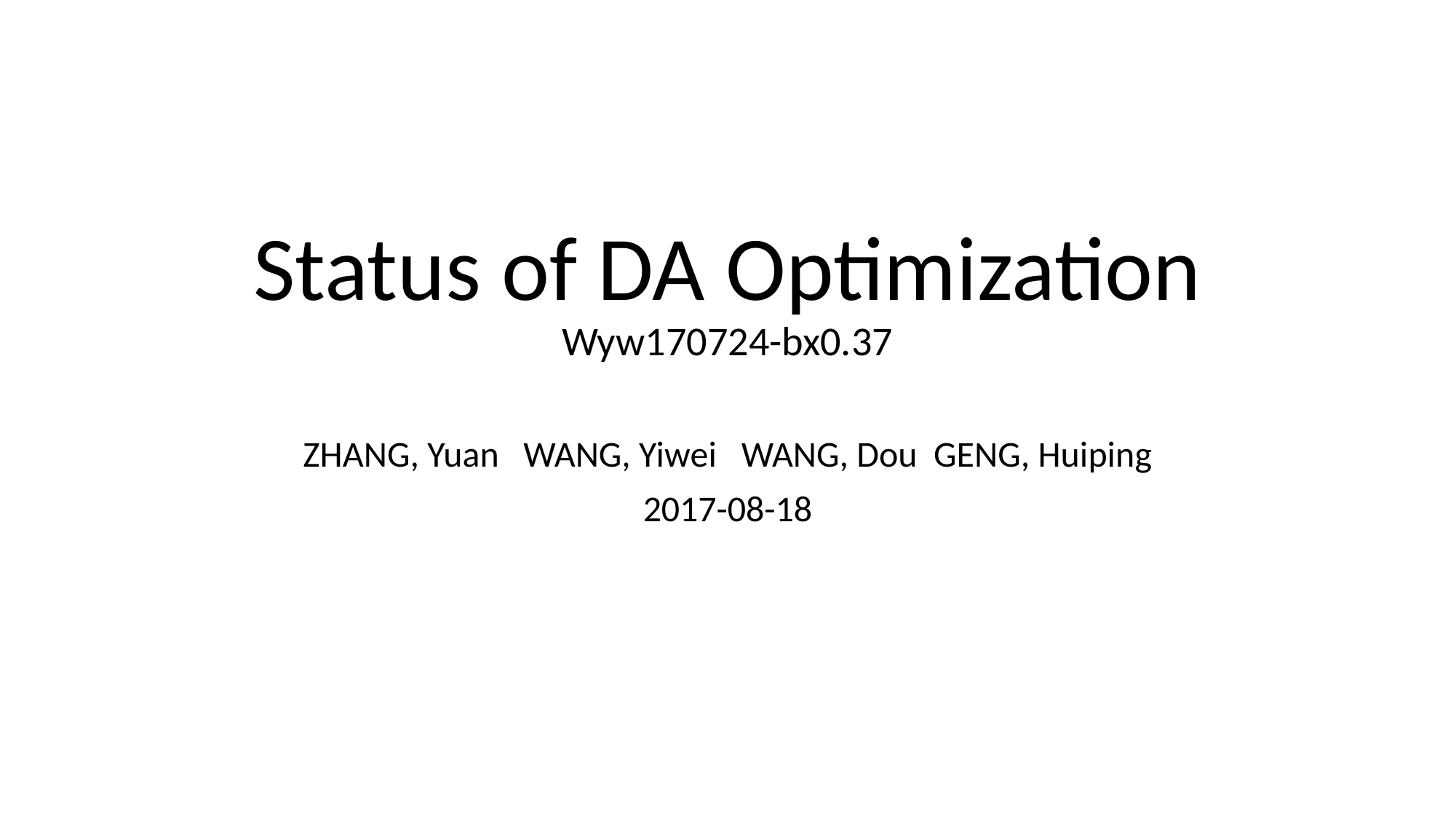

# Status of DA Optimization Wyw170724-bx0.37
ZHANG, Yuan   WANG, Yiwei   WANG, Dou  GENG, Huiping
2017-08-18